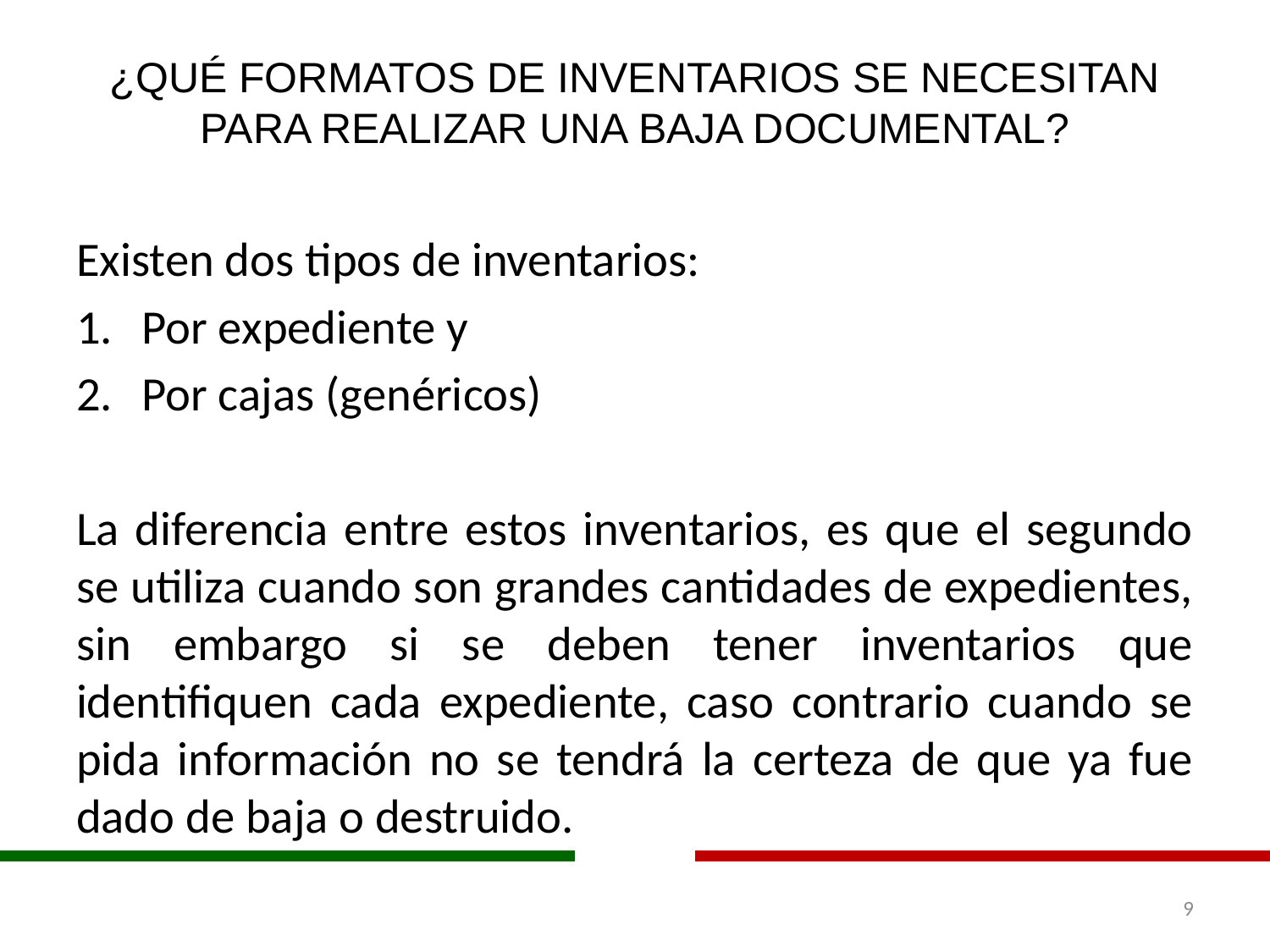

# ¿QUÉ FORMATOS DE INVENTARIOS SE NECESITAN PARA REALIZAR UNA BAJA DOCUMENTAL?
Existen dos tipos de inventarios:
Por expediente y
Por cajas (genéricos)

La diferencia entre estos inventarios, es que el segundo se utiliza cuando son grandes cantidades de expedientes, sin embargo si se deben tener inventarios que identifiquen cada expediente, caso contrario cuando se pida información no se tendrá la certeza de que ya fue dado de baja o destruido.
9